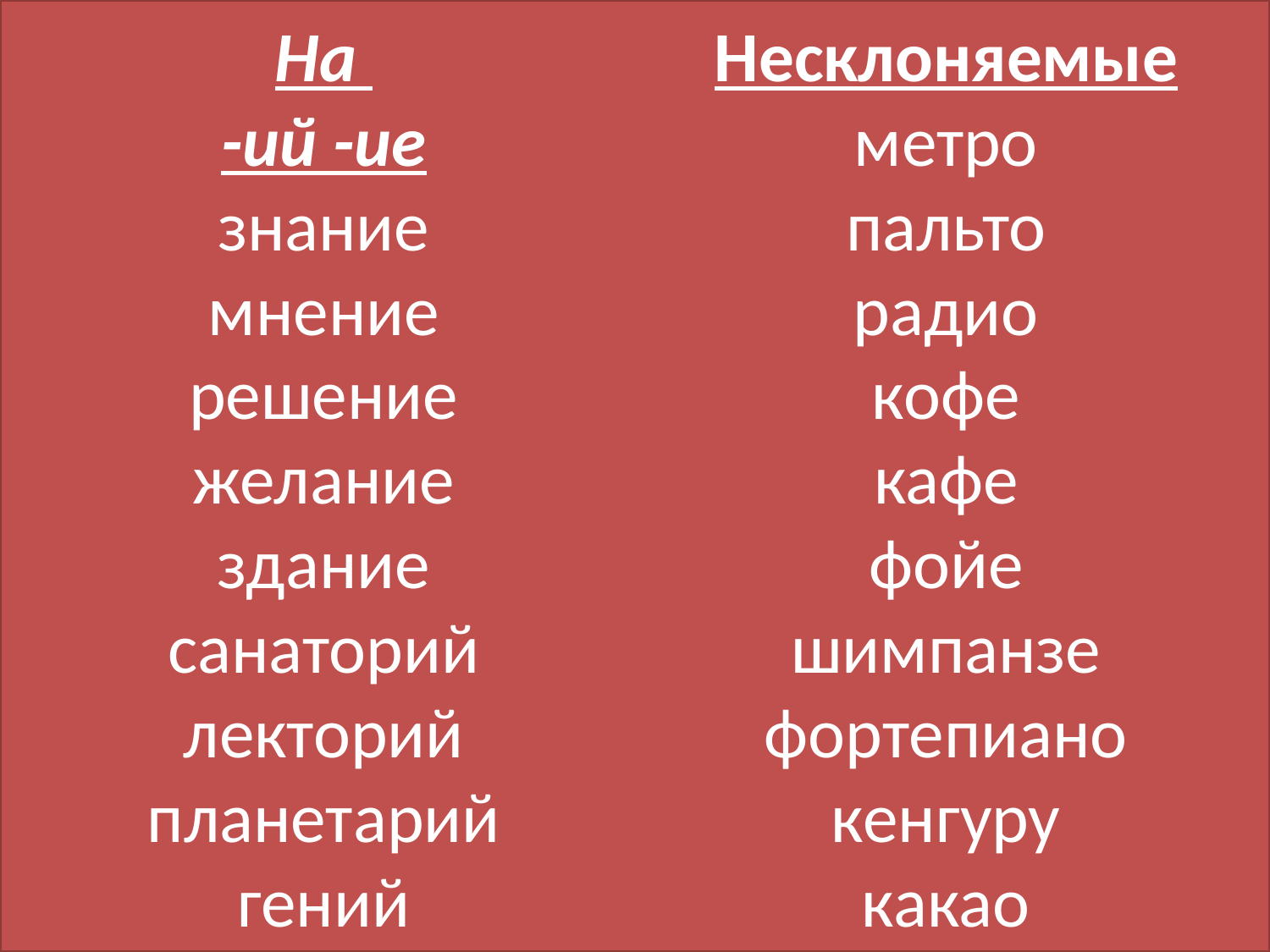

# На -ий -ие знание мнение решение желание здание санаторий лекторий планетарий гений Несклоняемые метро пальто радио кофе кафе фойе шимпанзе фортепиано кенгуру какао